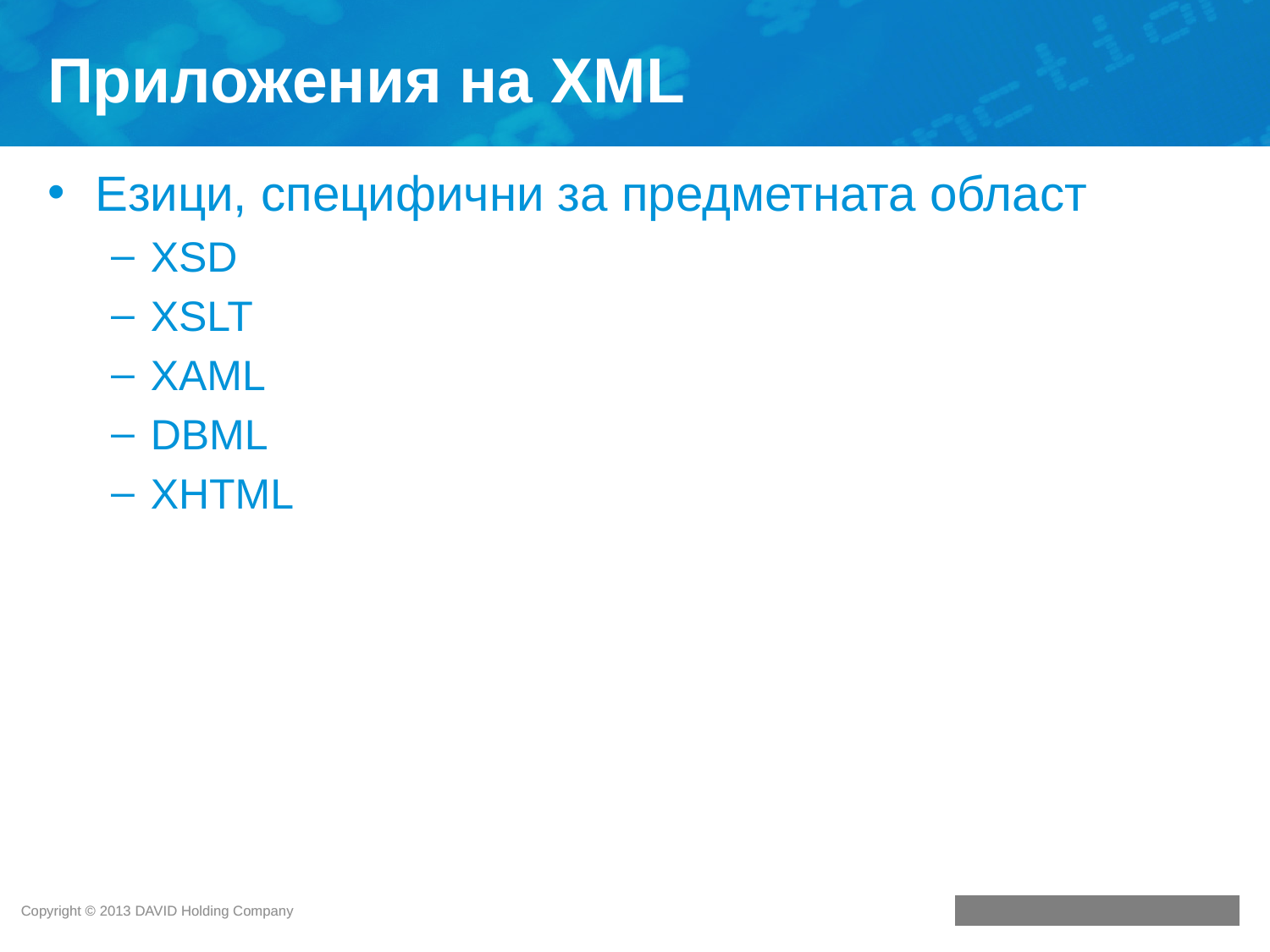

# Приложения на XML
Езици, специфични за предметната област
XSD
XSLT
XAML
DBML
XHTML